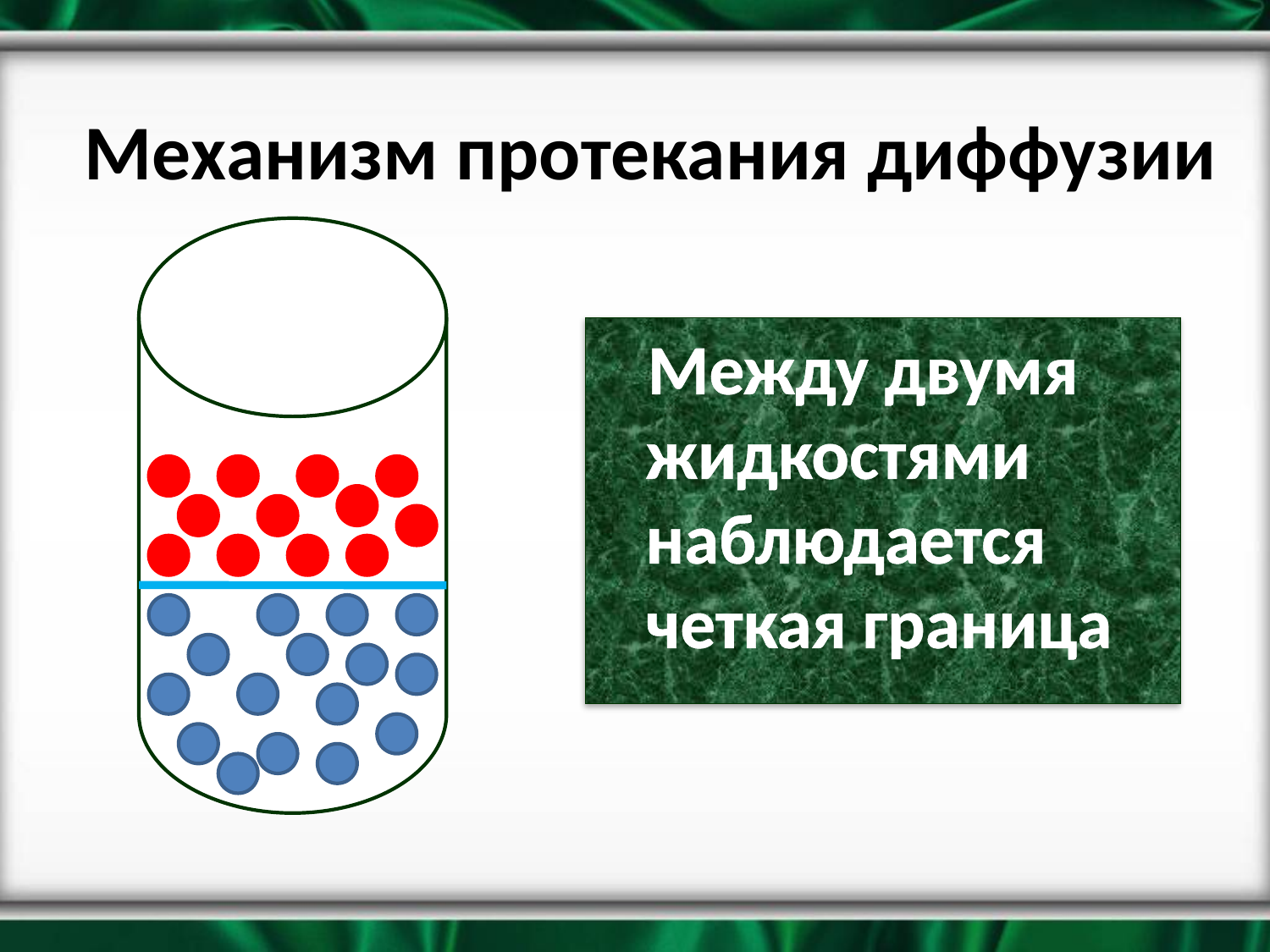

# Механизм протекания диффузии

Между двумя жидкостями наблюдается  четкая граница